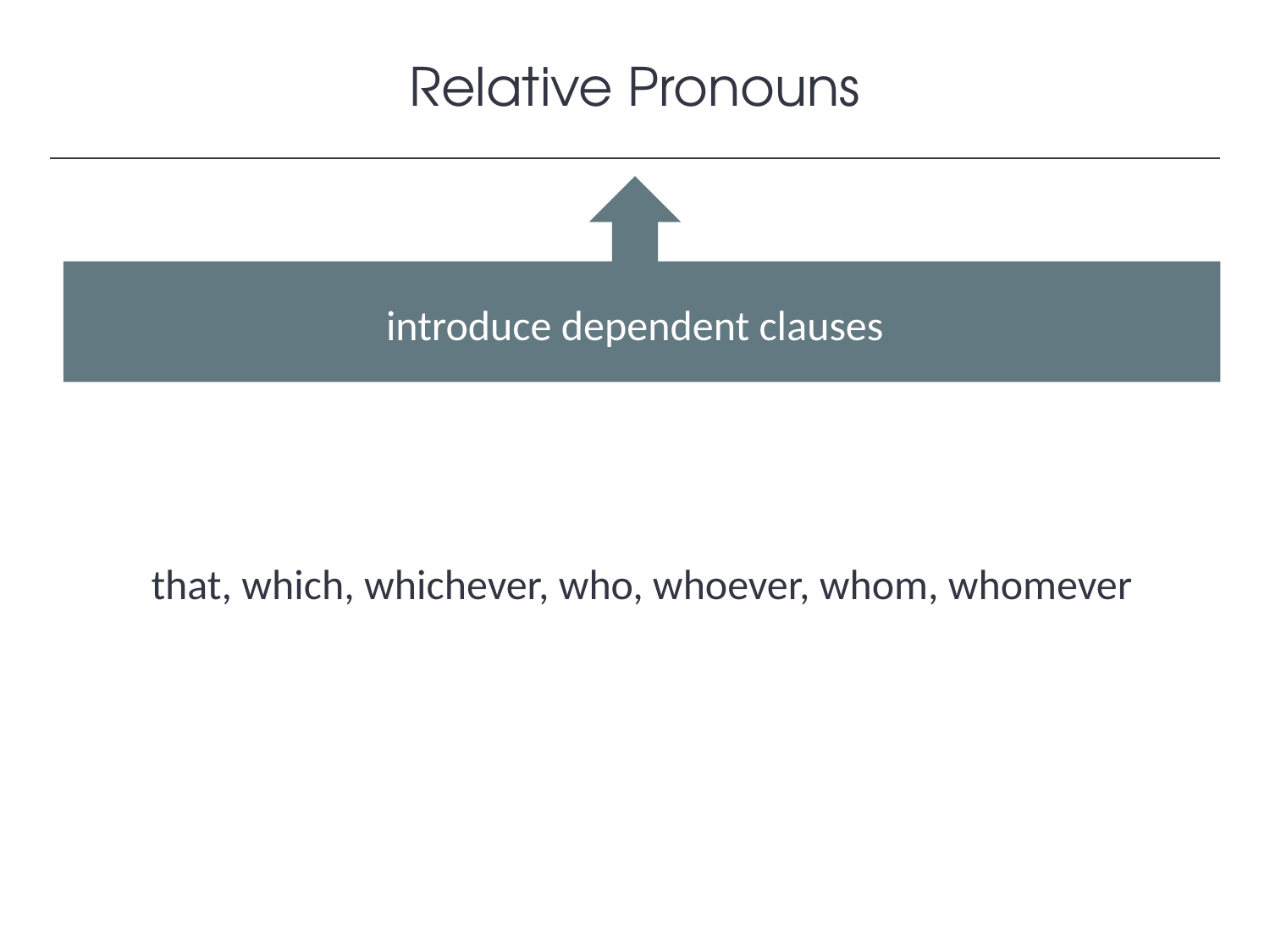

Relative Pronouns
HAWKES LEARNING

introduce dependent clauses
that, which, whichever, who, whoever, whom, whomever